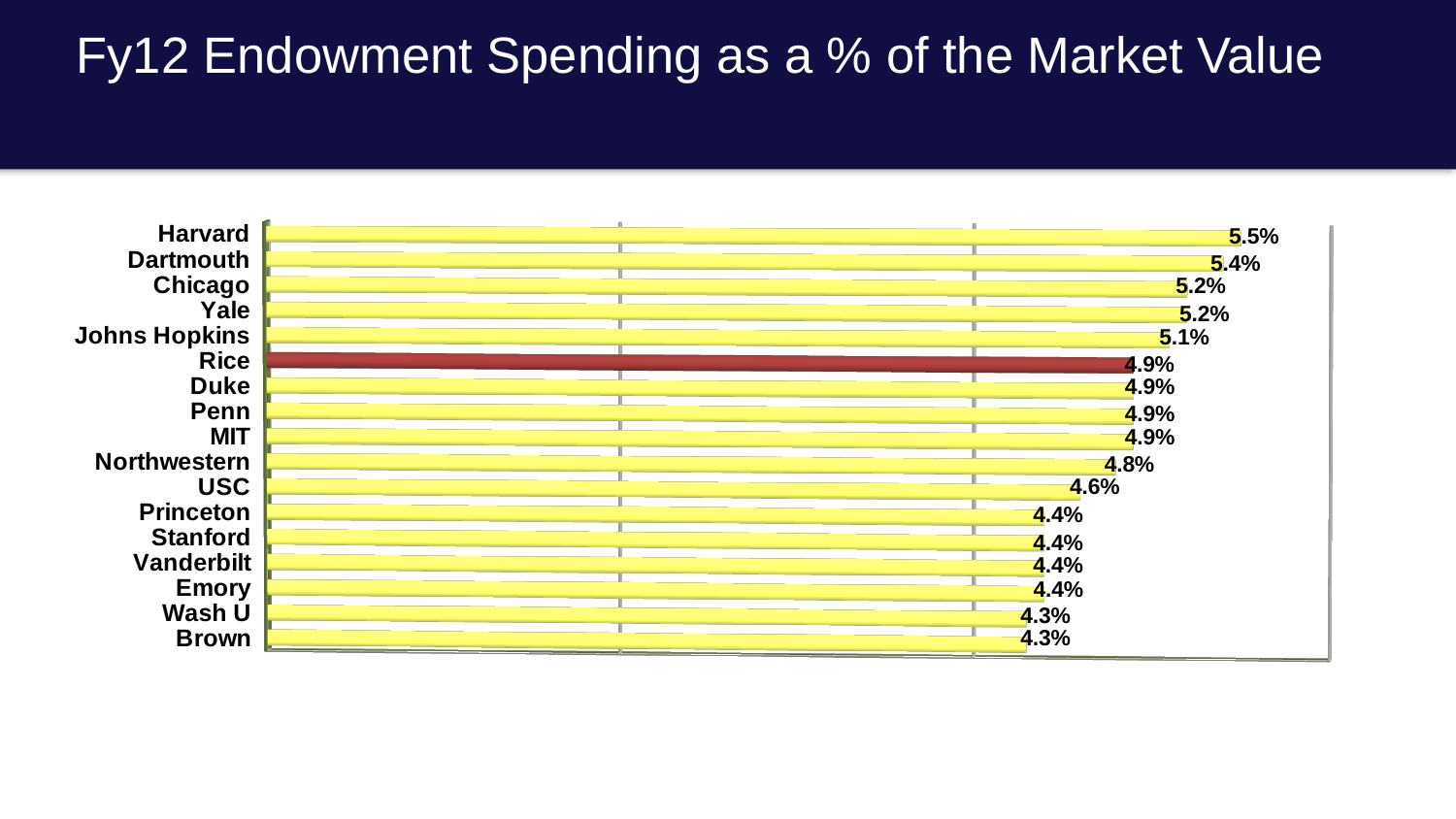

# Fy12 Endowment Spending as a % of the Market Value

[unsupported chart]